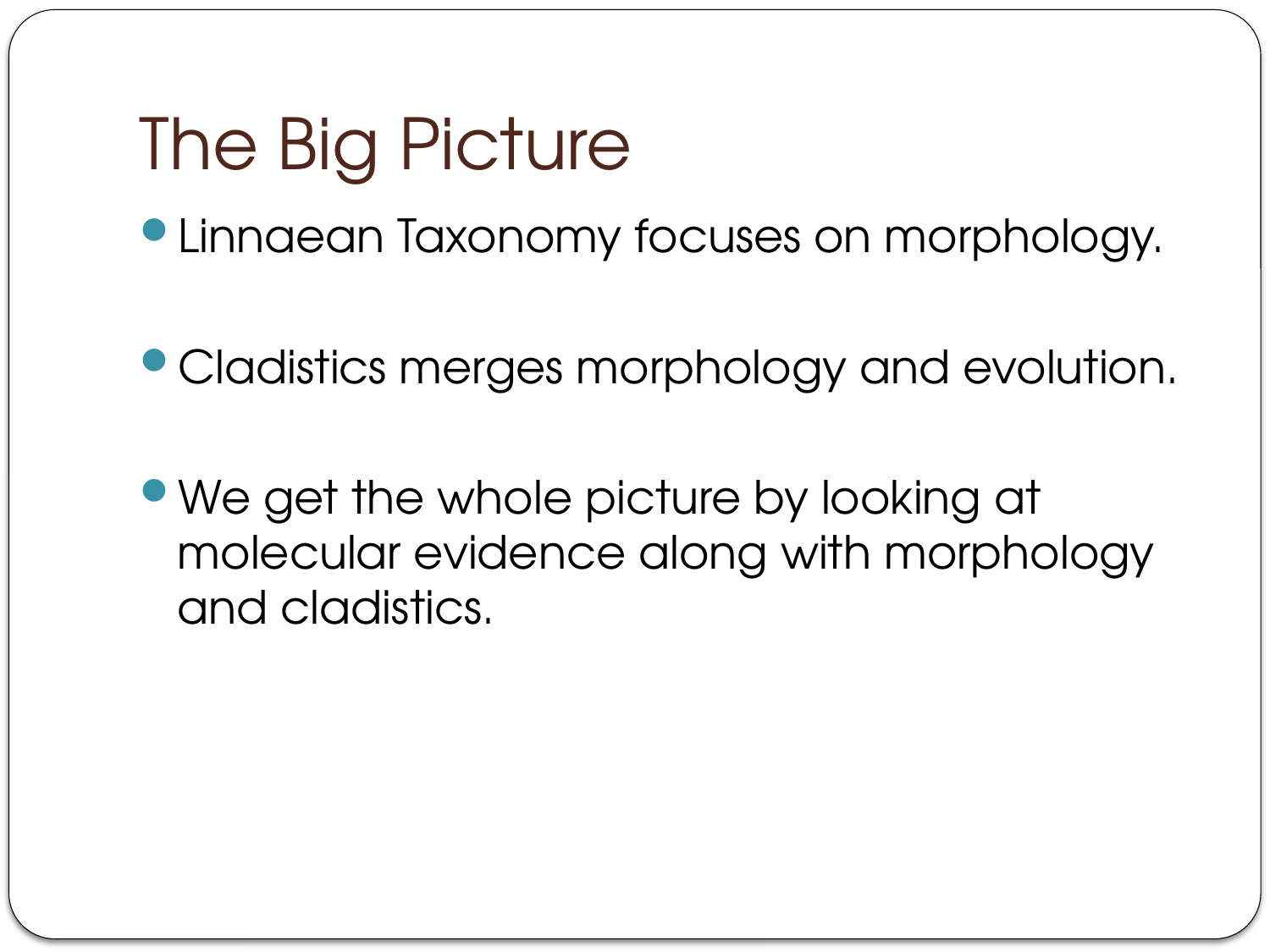

# The Big Picture
Linnaean Taxonomy focuses on morphology.

Cladistics merges morphology and evolution.

We get the whole picture by looking at molecular evidence along with morphology and cladistics.